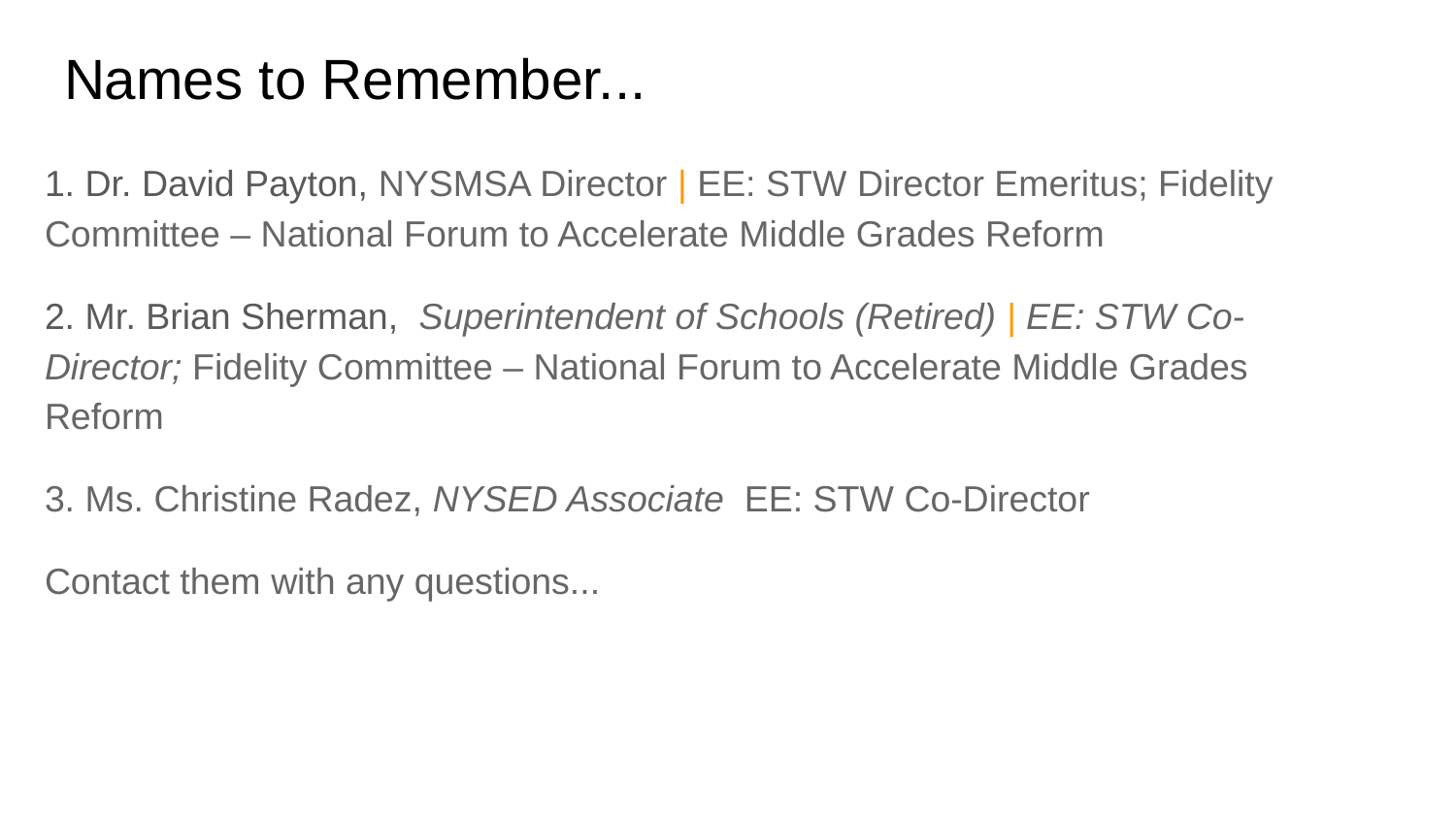

# Names to Remember...
1. Dr. David Payton, NYSMSA Director | EE: STW Director Emeritus; Fidelity Committee – National Forum to Accelerate Middle Grades Reform
2. Mr. Brian Sherman,  Superintendent of Schools (Retired) | EE: STW Co-Director; Fidelity Committee – National Forum to Accelerate Middle Grades Reform
3. Ms. Christine Radez, NYSED Associate  EE: STW Co-Director
Contact them with any questions...